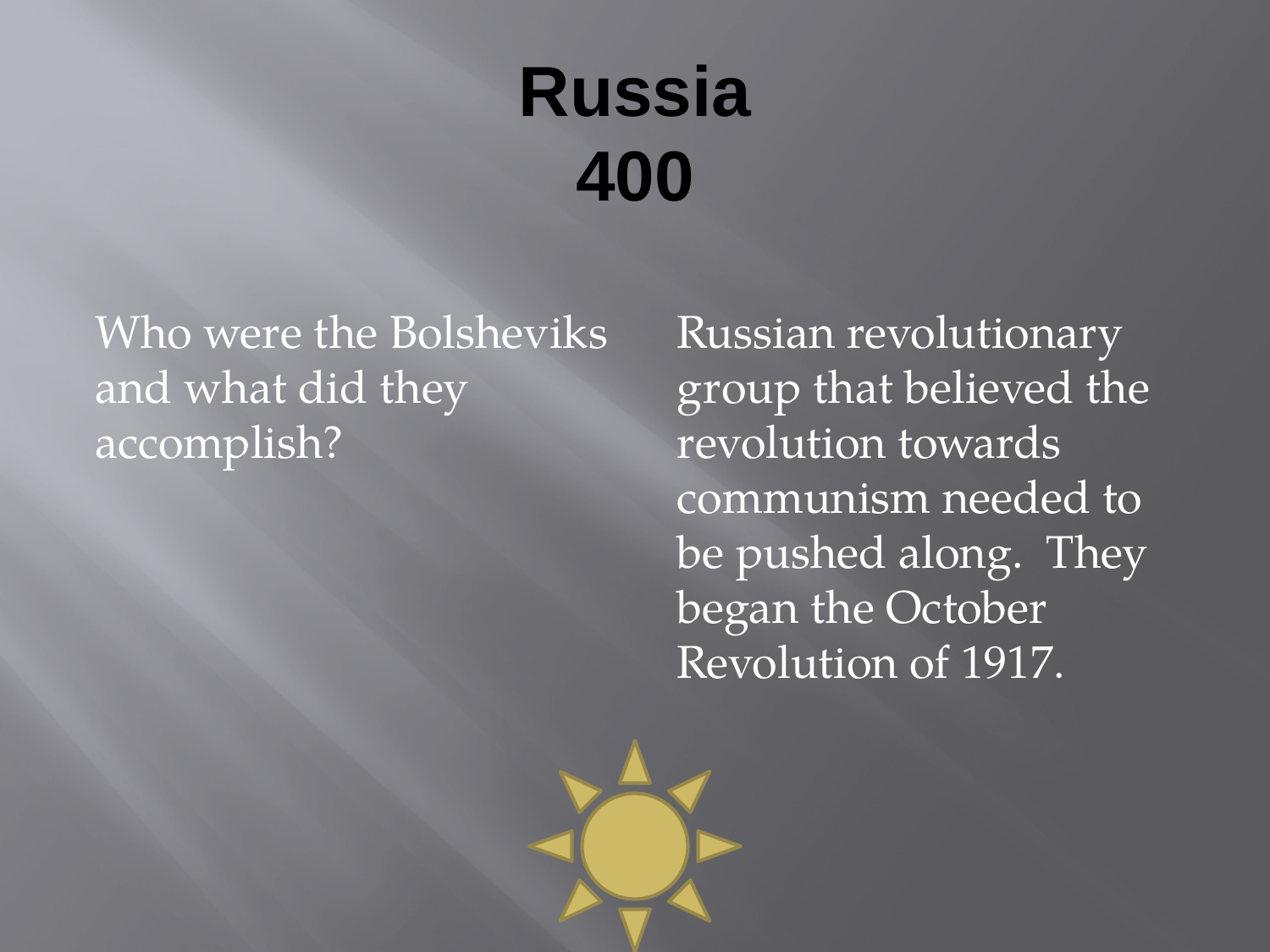

# Russia 400
Who were the Bolsheviks and what did they accomplish?
Russian revolutionary group that believed the revolution towards communism needed to be pushed along.  They began the October Revolution of 1917.